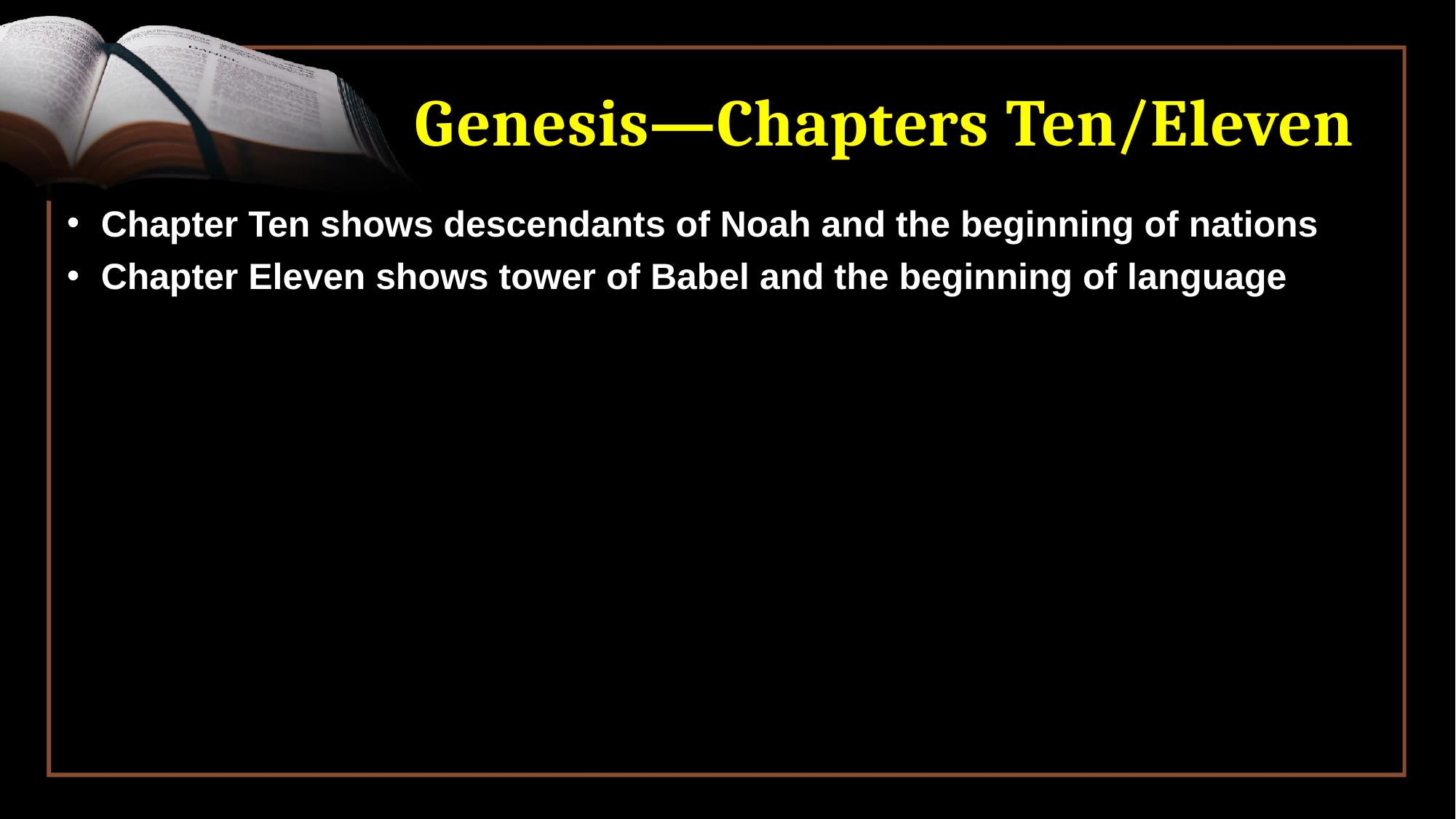

# Genesis—Chapters Ten/Eleven
Chapter Ten shows descendants of Noah and the beginning of nations
Chapter Eleven shows tower of Babel and the beginning of language here